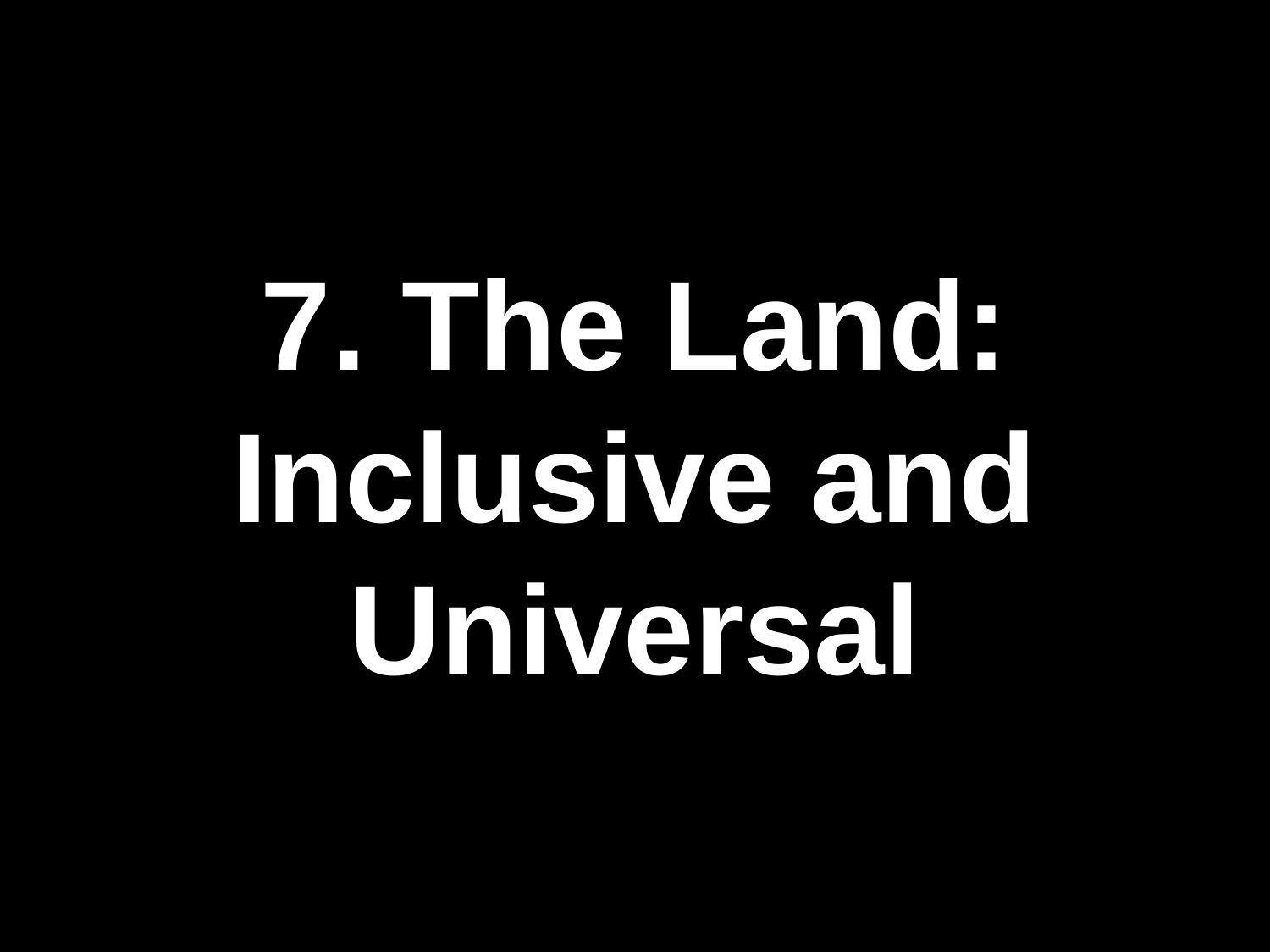

# 7. The Land: Inclusive and Universal